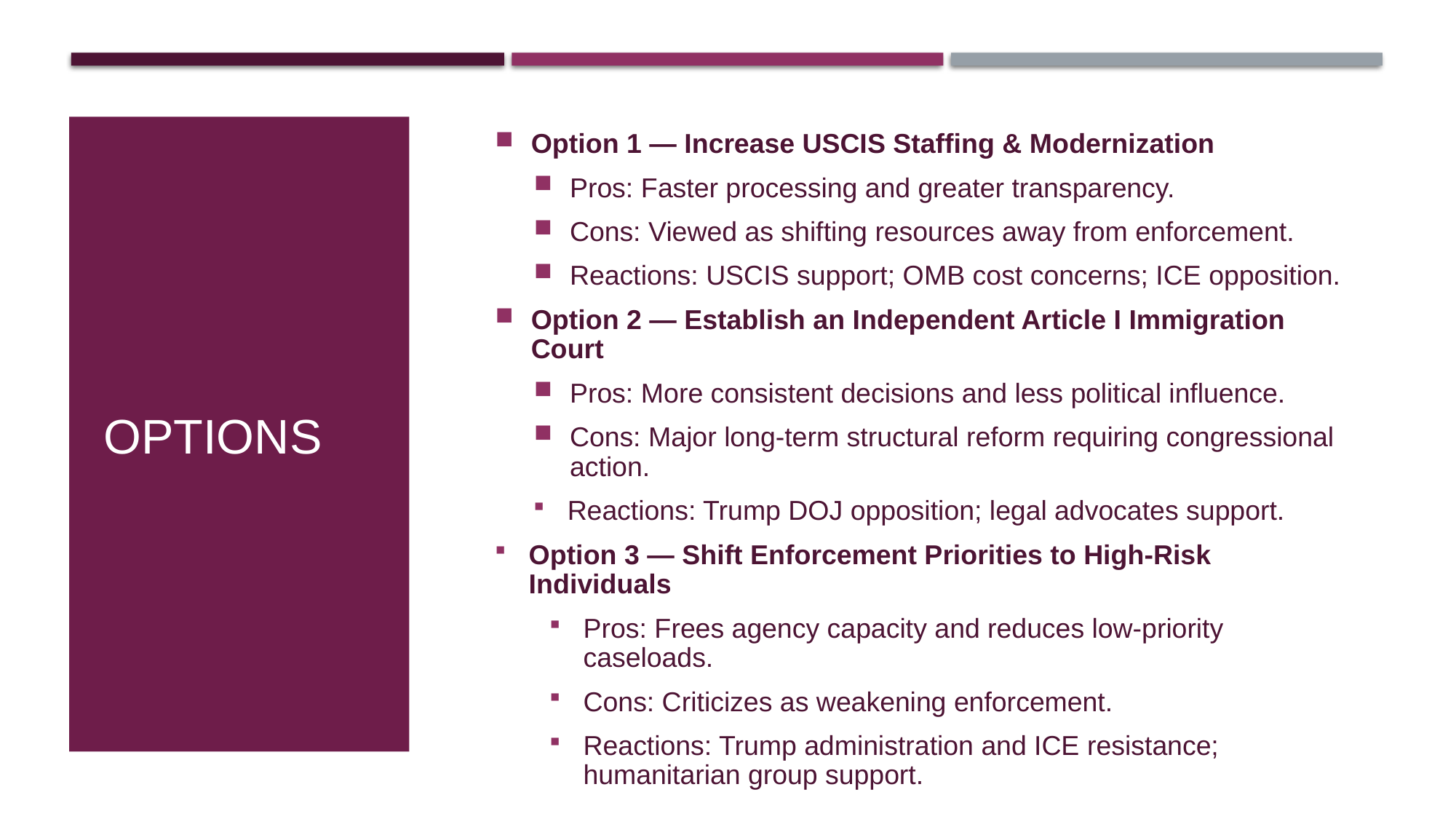

Options
Option 1 — Increase USCIS Staffing & Modernization
Pros: Faster processing and greater transparency.
Cons: Viewed as shifting resources away from enforcement.
Reactions: USCIS support; OMB cost concerns; ICE opposition.
Option 2 — Establish an Independent Article I Immigration Court
Pros: More consistent decisions and less political influence.
Cons: Major long-term structural reform requiring congressional action.
Reactions: Trump DOJ opposition; legal advocates support.
Option 3 — Shift Enforcement Priorities to High-Risk Individuals
Pros: Frees agency capacity and reduces low-priority caseloads.
Cons: Criticizes as weakening enforcement.
Reactions: Trump administration and ICE resistance; humanitarian group support.